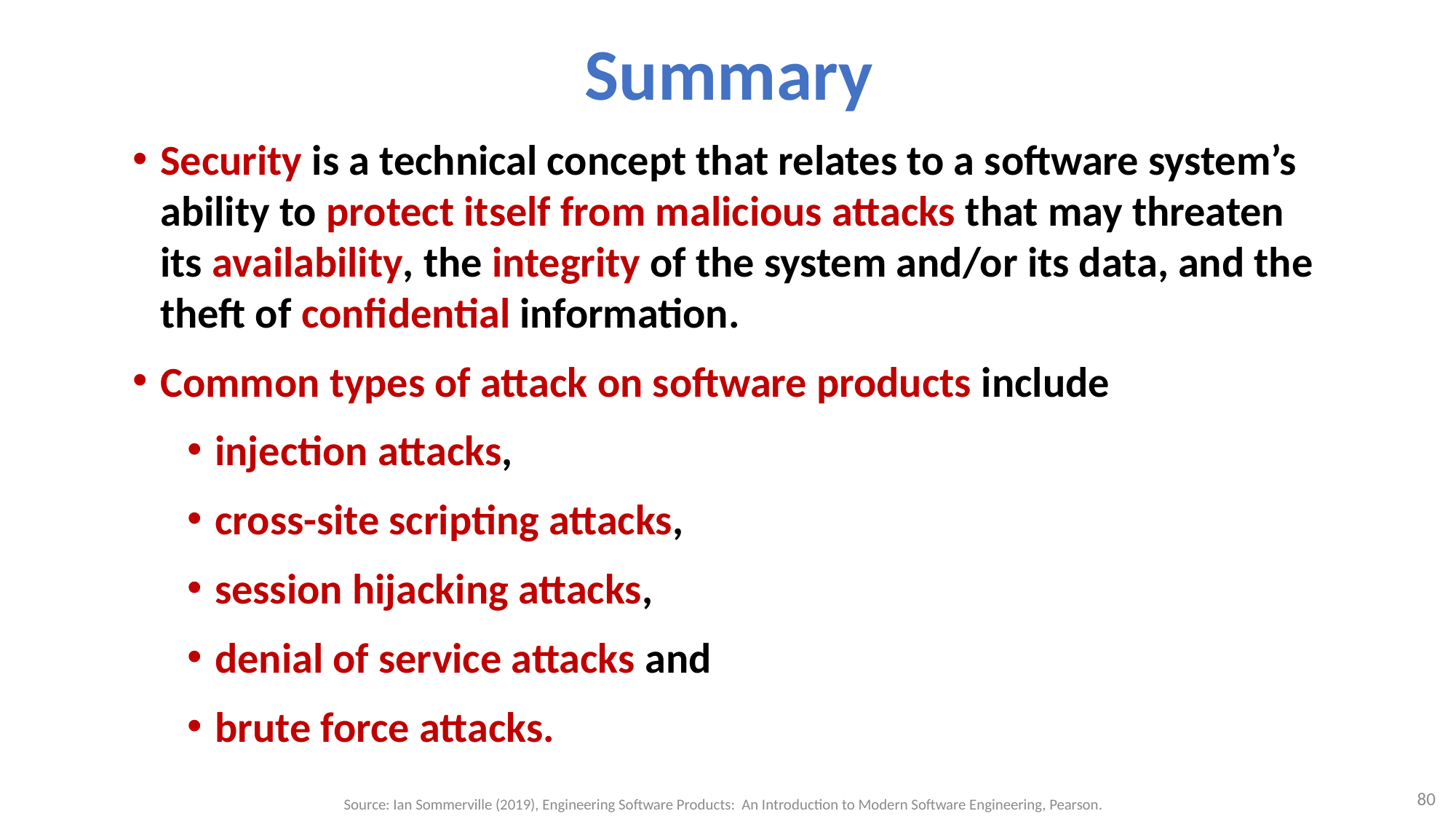

# Summary
Security is a technical concept that relates to a software system’s ability to protect itself from malicious attacks that may threaten its availability, the integrity of the system and/or its data, and the theft of confidential information.
Common types of attack on software products include
injection attacks,
cross-site scripting attacks,
session hijacking attacks,
denial of service attacks and
brute force attacks.

80
Source: Ian Sommerville (2019), Engineering Software Products:  An Introduction to Modern Software Engineering, Pearson.